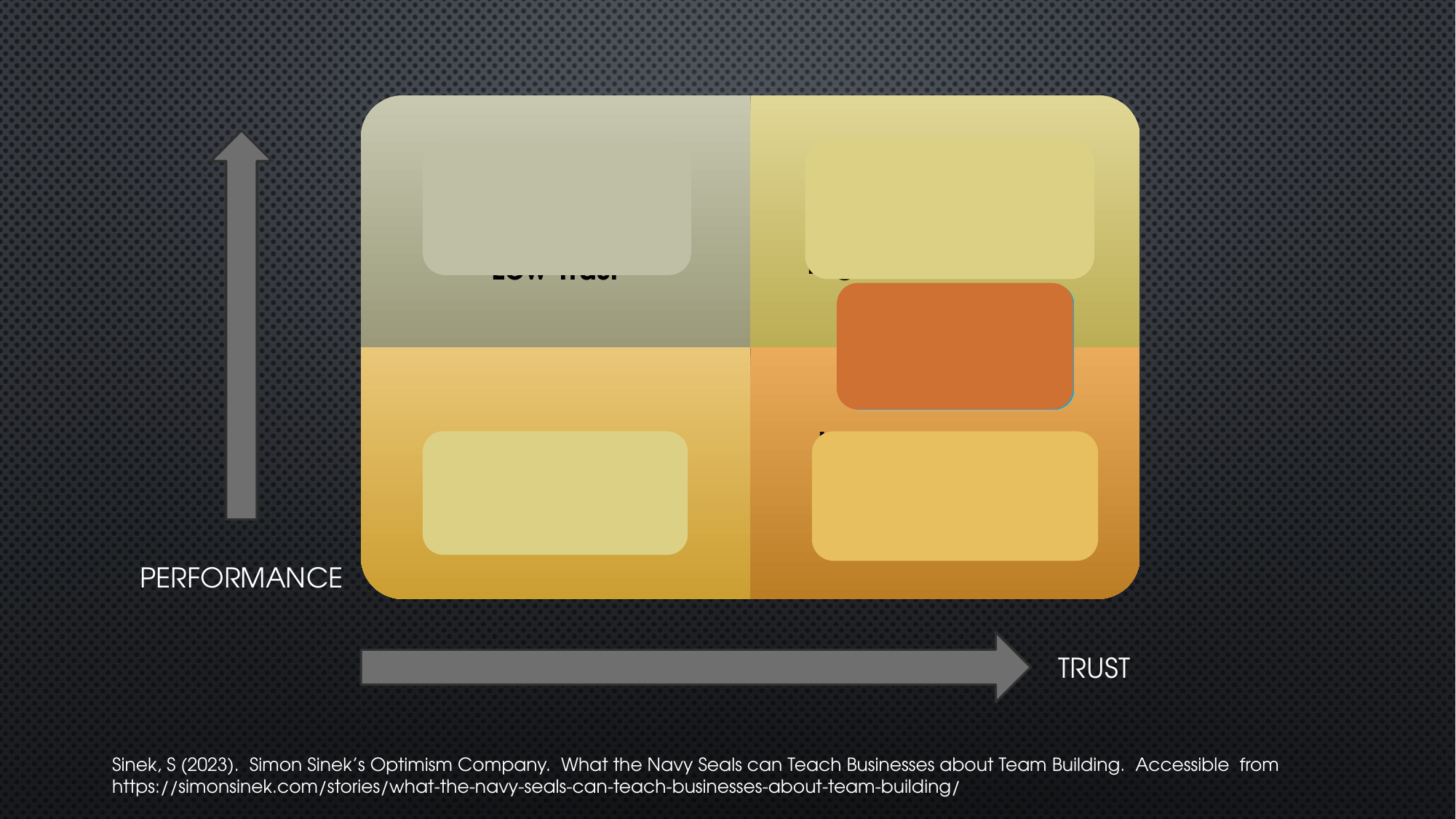

High Performance
Low Trust

High Trust
High Performance
Low Performance
Low Trust
Low Performance
High Trust
Medium Performance High Trust

PERFORMANCE
TRUST
Sinek, S (2023).  Simon Sinek’s Optimism Company.  What the Navy Seals can Teach Businesses about Team Building.  Accessible  from https://simonsinek.com/stories/what-the-navy-seals-can-teach-businesses-about-team-building/